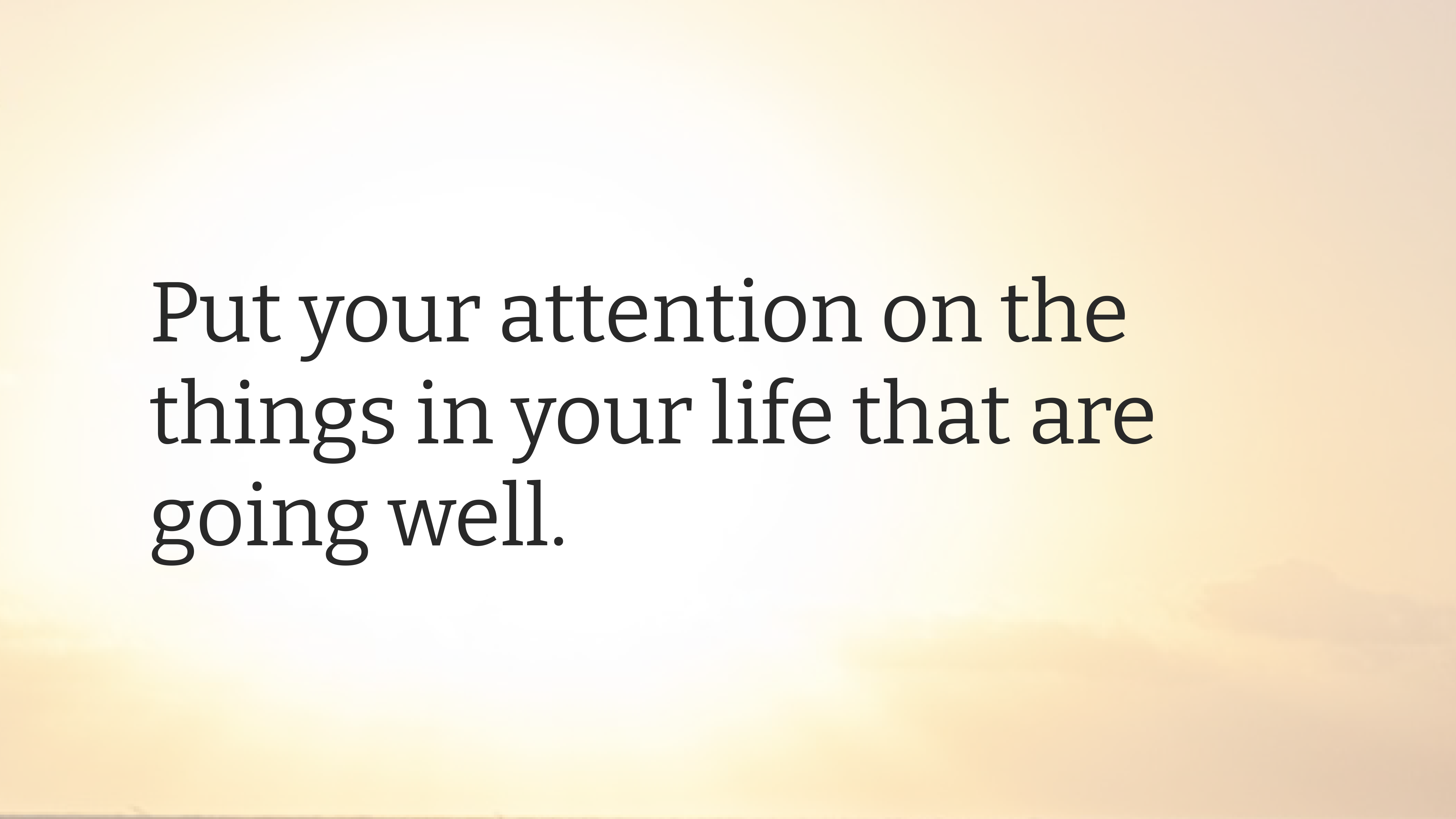

# Put your attention on the things in your life that are going well.